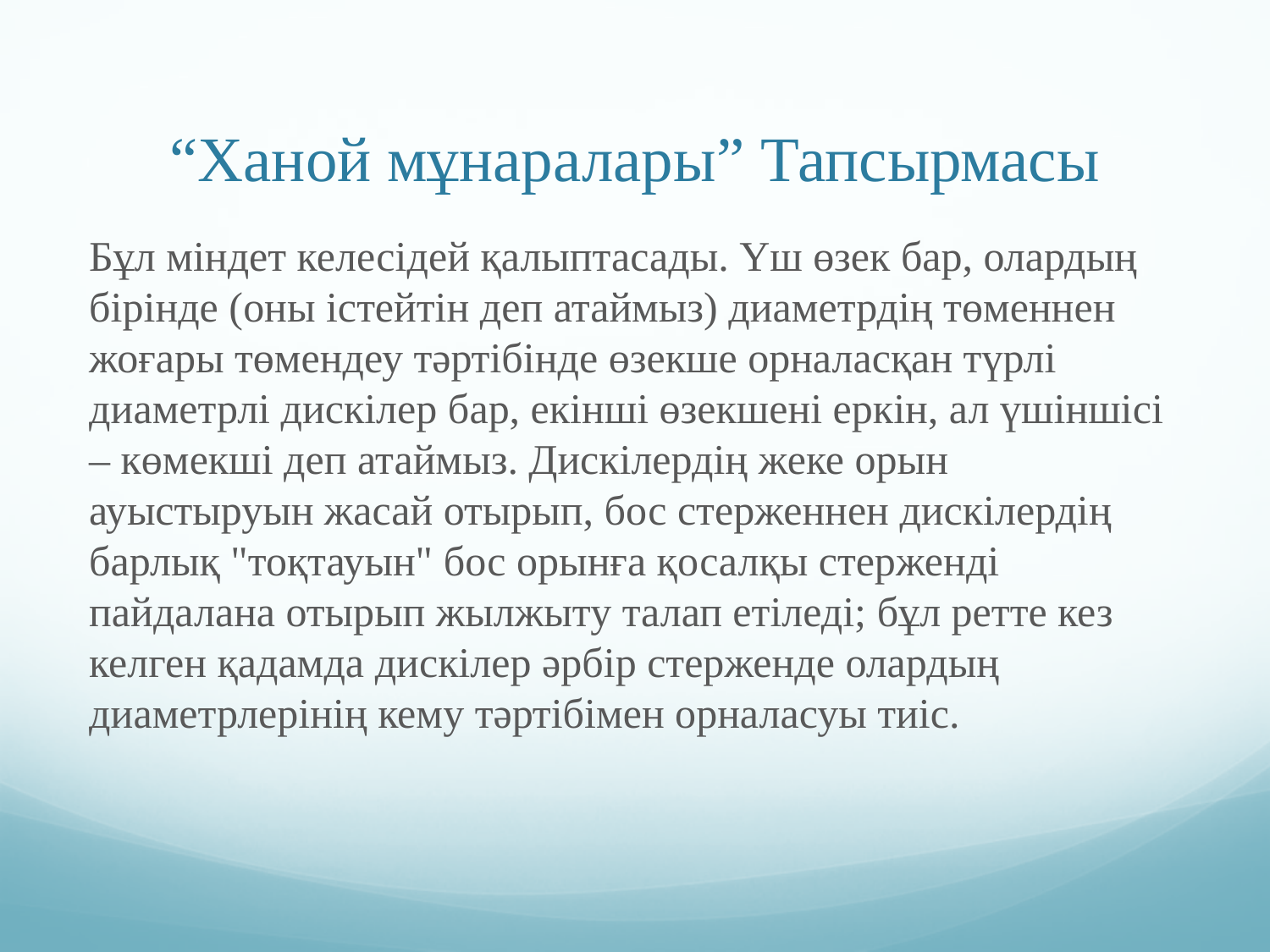

# “Ханой мұнаралары” Тапсырмасы
Бұл міндет келесідей қалыптасады. Үш өзек бар, олардың бірінде (оны істейтін деп атаймыз) диаметрдің төменнен жоғары төмендеу тәртібінде өзекше орналасқан түрлі диаметрлі дискілер бар, екінші өзекшені еркін, ал үшіншісі – көмекші деп атаймыз. Дискілердің жеке орын ауыстыруын жасай отырып, бос стерженнен дискілердің барлық "тоқтауын" бос орынға қосалқы стерженді пайдалана отырып жылжыту талап етіледі; бұл ретте кез келген қадамда дискілер әрбір стерженде олардың диаметрлерінің кему тәртібімен орналасуы тиіс.